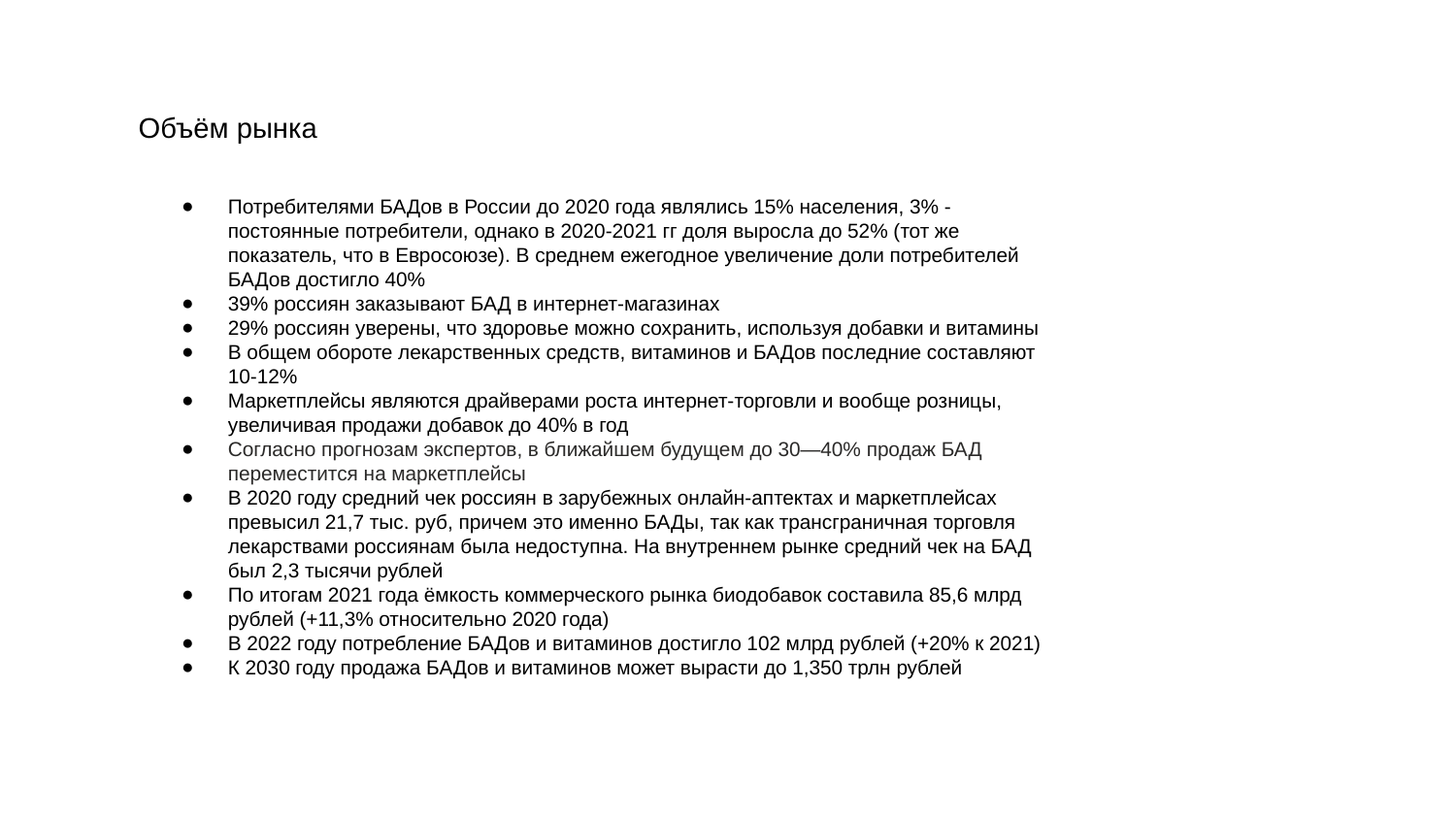

Объём рынка

Потребителями БАДов в России до 2020 года являлись 15% населения, 3% - постоянные потребители, однако в 2020-2021 гг доля выросла до 52% (тот же показатель, что в Евросоюзе). В среднем ежегодное увеличение доли потребителей БАДов достигло 40%
39% россиян заказывают БАД в интернет-магазинах
29% россиян уверены, что здоровье можно сохранить, используя добавки и витамины
В общем обороте лекарственных средств, витаминов и БАДов последние составляют 10-12%
Маркетплейсы являются драйверами роста интернет-торговли и вообще розницы, увеличивая продажи добавок до 40% в год
Согласно прогнозам экспертов, в ближайшем будущем до 30—40% продаж БАД переместится на маркетплейсы
В 2020 году средний чек россиян в зарубежных онлайн-аптектах и маркетплейсах превысил 21,7 тыс. руб, причем это именно БАДы, так как трансграничная торговля лекарствами россиянам была недоступна. На внутреннем рынке средний чек на БАД был 2,3 тысячи рублей
По итогам 2021 года ёмкость коммерческого рынка биодобавок составила 85,6 млрд рублей (+11,3% относительно 2020 года)
В 2022 году потребление БАДов и витаминов достигло 102 млрд рублей (+20% к 2021)
К 2030 году продажа БАДов и витаминов может вырасти до 1,350 трлн рублей